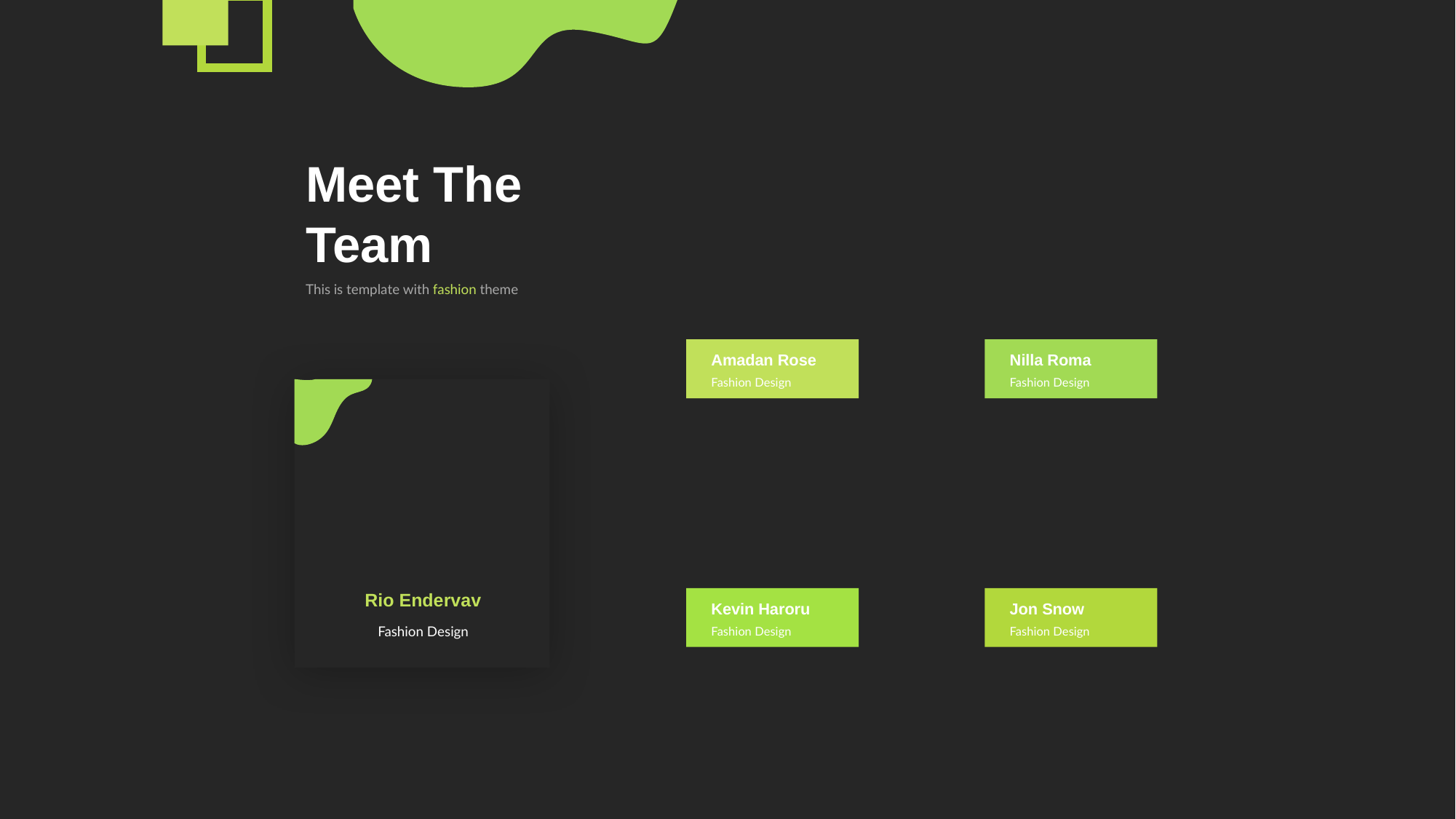

Meet The Team

This is template with fashion theme

Amadan Rose
Nilla Roma
Fashion Design
Fashion Design

Rio Endervav

Kevin Haroru
Jon Snow
Fashion Design
Fashion Design
Fashion Design